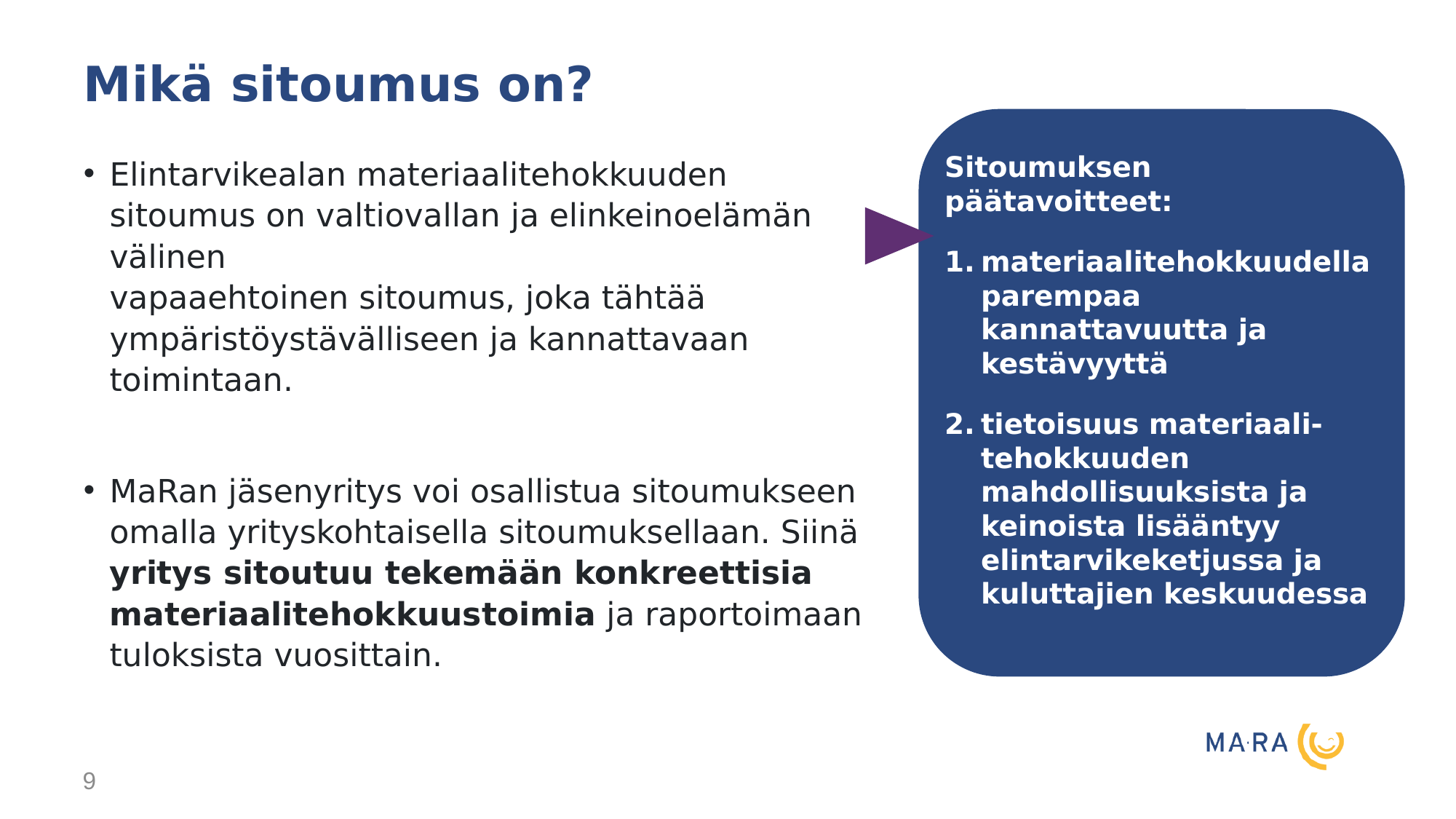

Mikä sitoumus on?

Sitoumuksen päätavoitteet:

materiaalitehokkuudella parempaa kannattavuutta ja kestävyyttä

tietoisuus materiaali-tehokkuuden mahdollisuuksista ja keinoista lisääntyy elintarvikeketjussa ja kuluttajien keskuudessa
Elintarvikealan materiaalitehokkuuden sitoumus on valtiovallan ja elinkeinoelämän välinen
vapaaehtoinen sitoumus, joka tähtää ympäristöystävälliseen ja kannattavaan toimintaan.

MaRan jäsenyritys voi osallistua sitoumukseen omalla yrityskohtaisella sitoumuksellaan. Siinä yritys sitoutuu tekemään konkreettisia materiaalitehokkuustoimia ja raportoimaan tuloksista vuosittain.

9